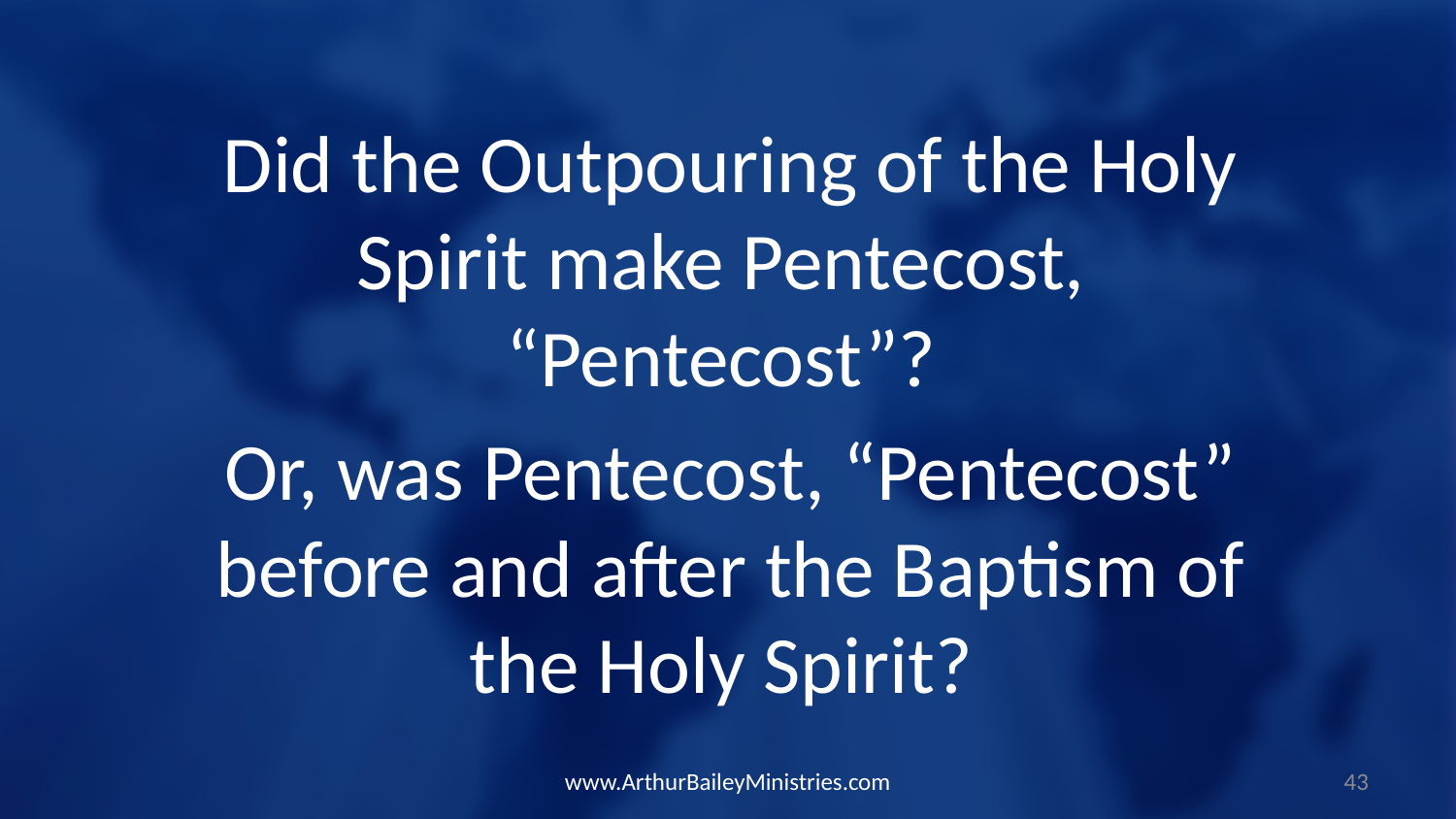

Did the Outpouring of the Holy Spirit make Pentecost,  “Pentecost”?
Or, was Pentecost, “Pentecost” before and after the Baptism of the Holy Spirit?

www.ArthurBaileyMinistries.com
43